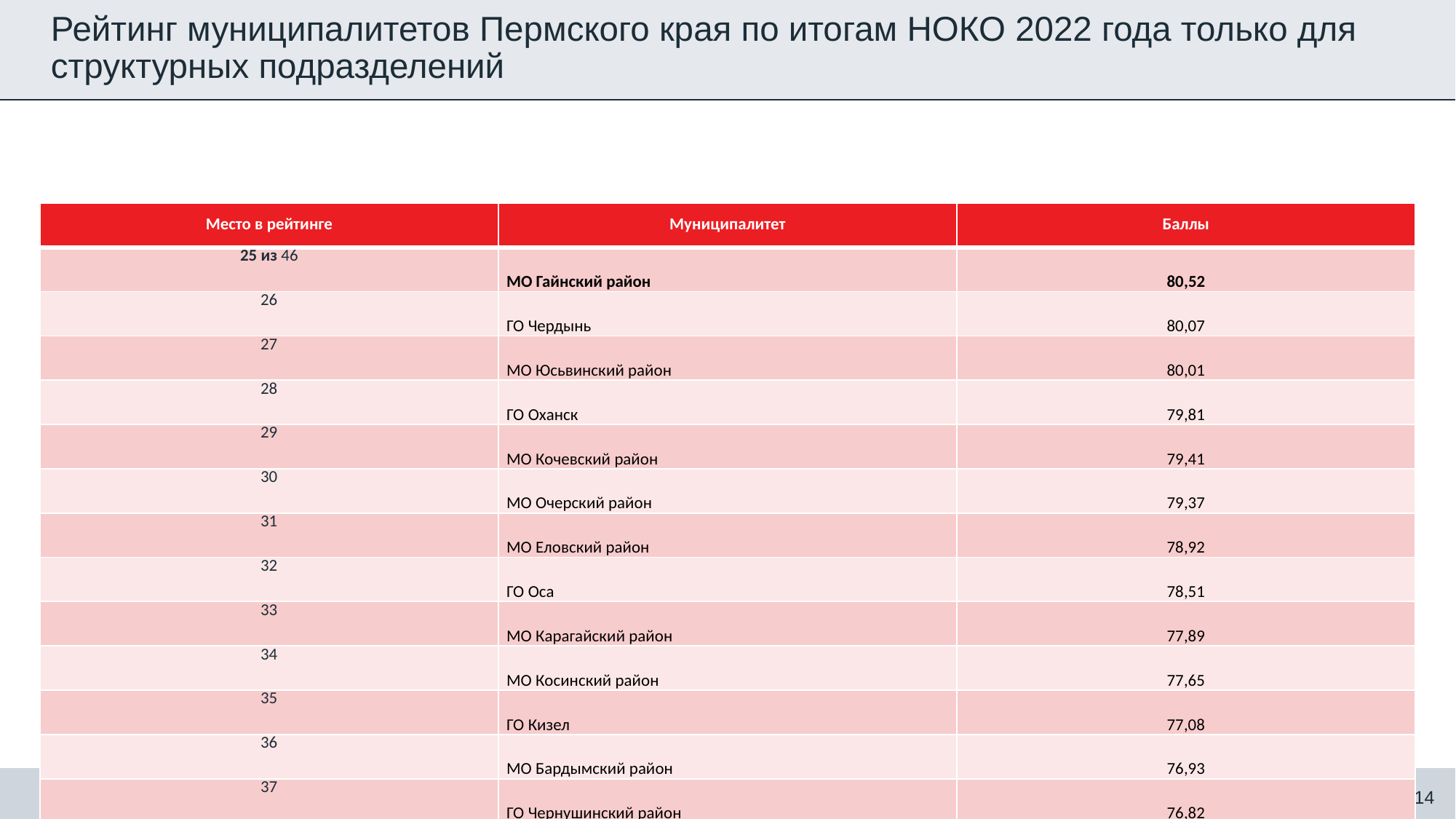

Рейтинг муниципалитетов Пермского края по итогам НОКО 2022 года только для структурных подразделений

| Место в рейтинге | Муниципалитет | Баллы |
| --- | --- | --- |
| 25 из 46 | МО Гайнский район | 80,52 |
| 26 | ГО Чердынь | 80,07 |
| 27 | МО Юсьвинский район | 80,01 |
| 28 | ГО Оханск | 79,81 |
| 29 | МО Кочевский район | 79,41 |
| 30 | МО Очерский район | 79,37 |
| 31 | МО Еловский район | 78,92 |
| 32 | ГО Оса | 78,51 |
| 33 | МО Карагайский район | 77,89 |
| 34 | МО Косинский район | 77,65 |
| 35 | ГО Кизел | 77,08 |
| 36 | МО Бардымский район | 76,93 |
| 37 | ГО Чернушинский район | 76,82 |